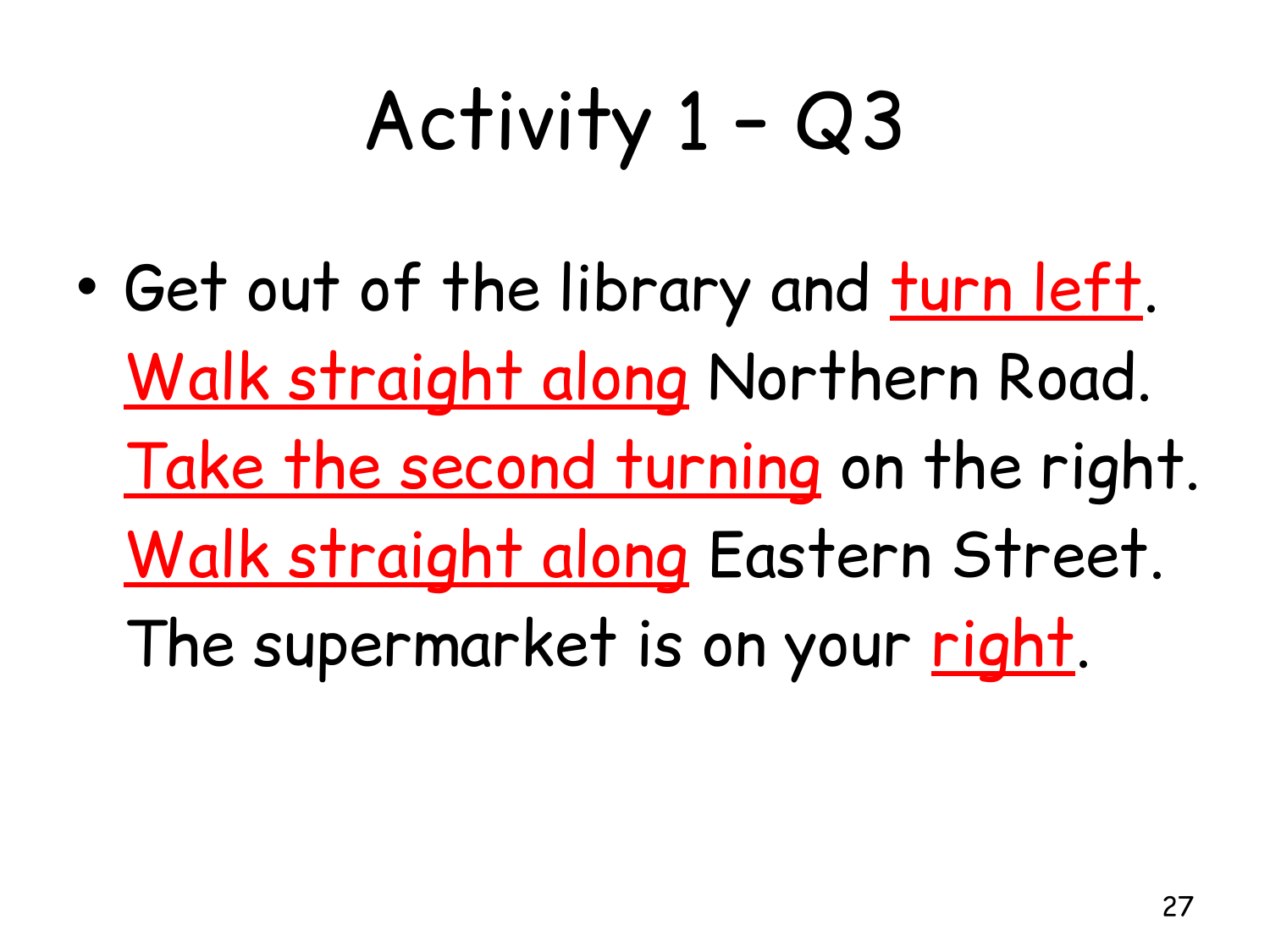

# Activity 1 – Q3
Get out of the library and turn left. Walk straight along Northern Road. Take the second turning on the right. Walk straight along Eastern Street. The supermarket is on your right.
27